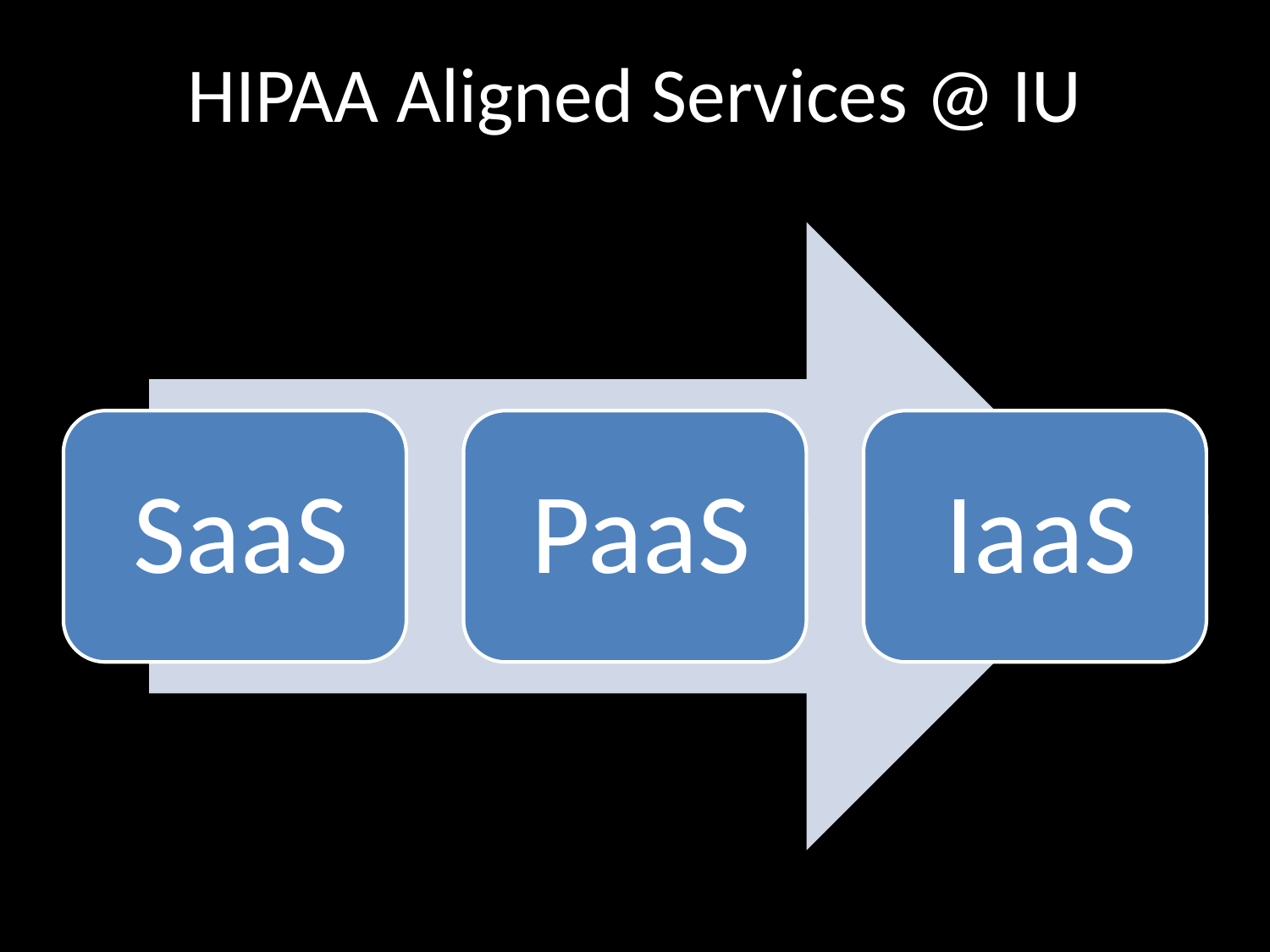

# HIPAA Aligned Services @ IU
SaaS
PaaS
IaaS